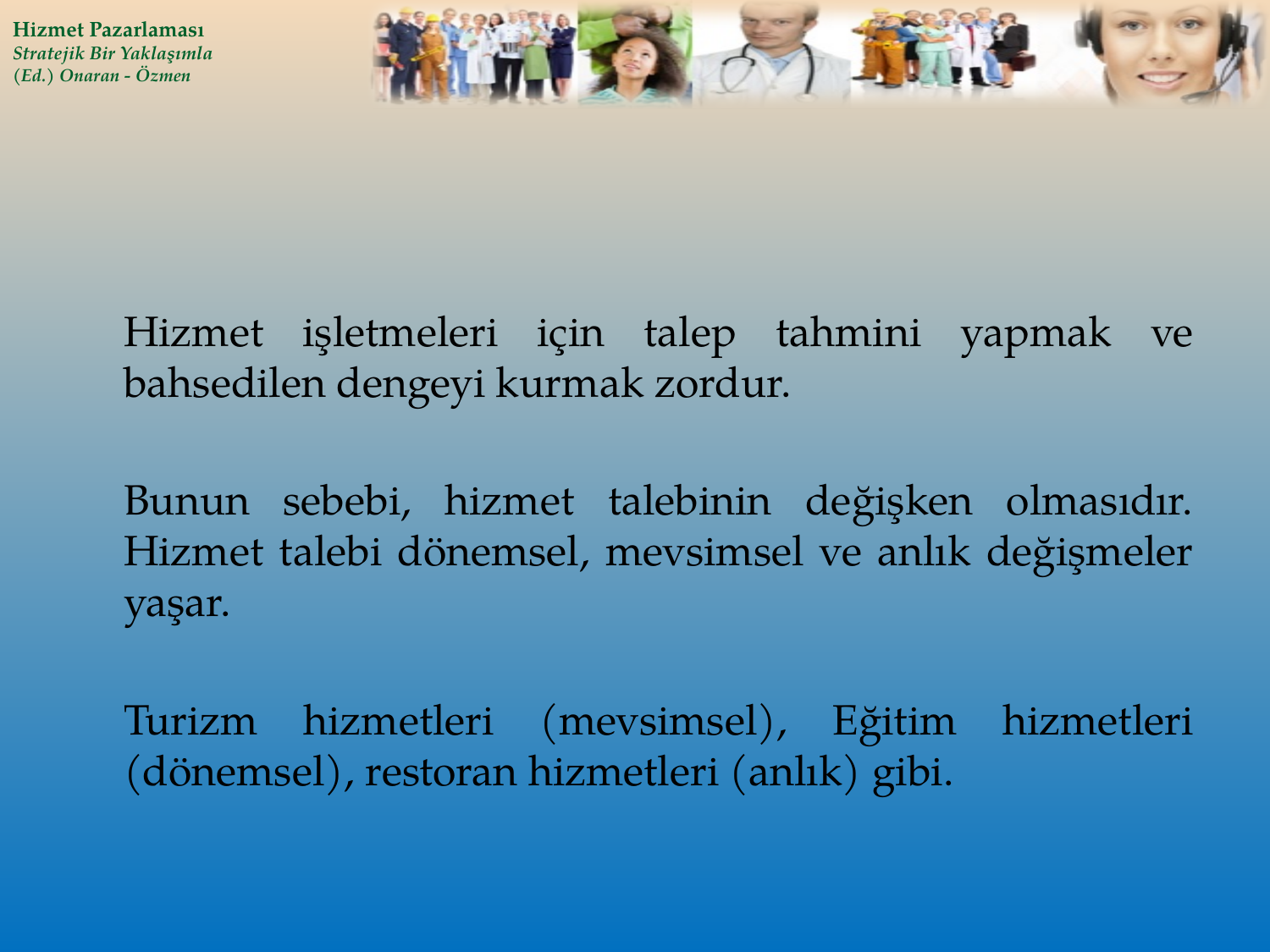

Hizmet işletmeleri için talep tahmini yapmak ve bahsedilen dengeyi kurmak zordur.

	Bunun sebebi, hizmet talebinin değişken olmasıdır. Hizmet talebi dönemsel, mevsimsel ve anlık değişmeler yaşar.

	Turizm hizmetleri (mevsimsel), Eğitim hizmetleri (dönemsel), restoran hizmetleri (anlık) gibi.